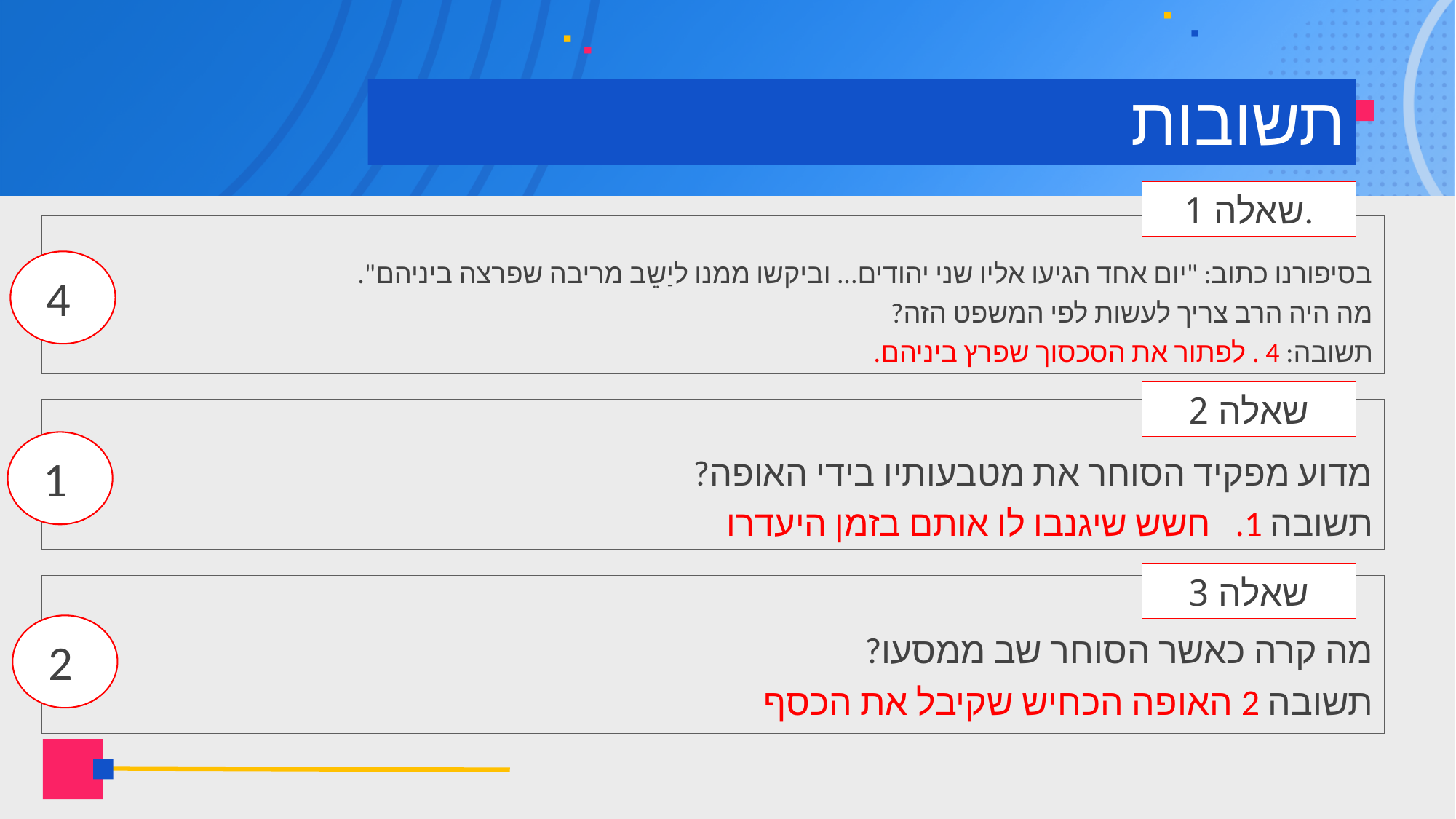

# תשובות
שאלה 1.

בסיפורנו כתוב: "יום אחד הגיעו אליו שני יהודים... וביקשו ממנו ליַשֵב מריבה שפרצה ביניהם".
מה היה הרב צריך לעשות לפי המשפט הזה?
תשובה: 4 . לפתור את הסכסוך שפרץ ביניהם.

4
שאלה 2

מדוע מפקיד הסוחר את מטבעותיו בידי האופה?
תשובה 1.   חשש שיגנבו לו אותם בזמן היעדרו

1
שאלה 3

מה קרה כאשר הסוחר שב ממסעו?
תשובה 2 האופה הכחיש שקיבל את הכסף

2